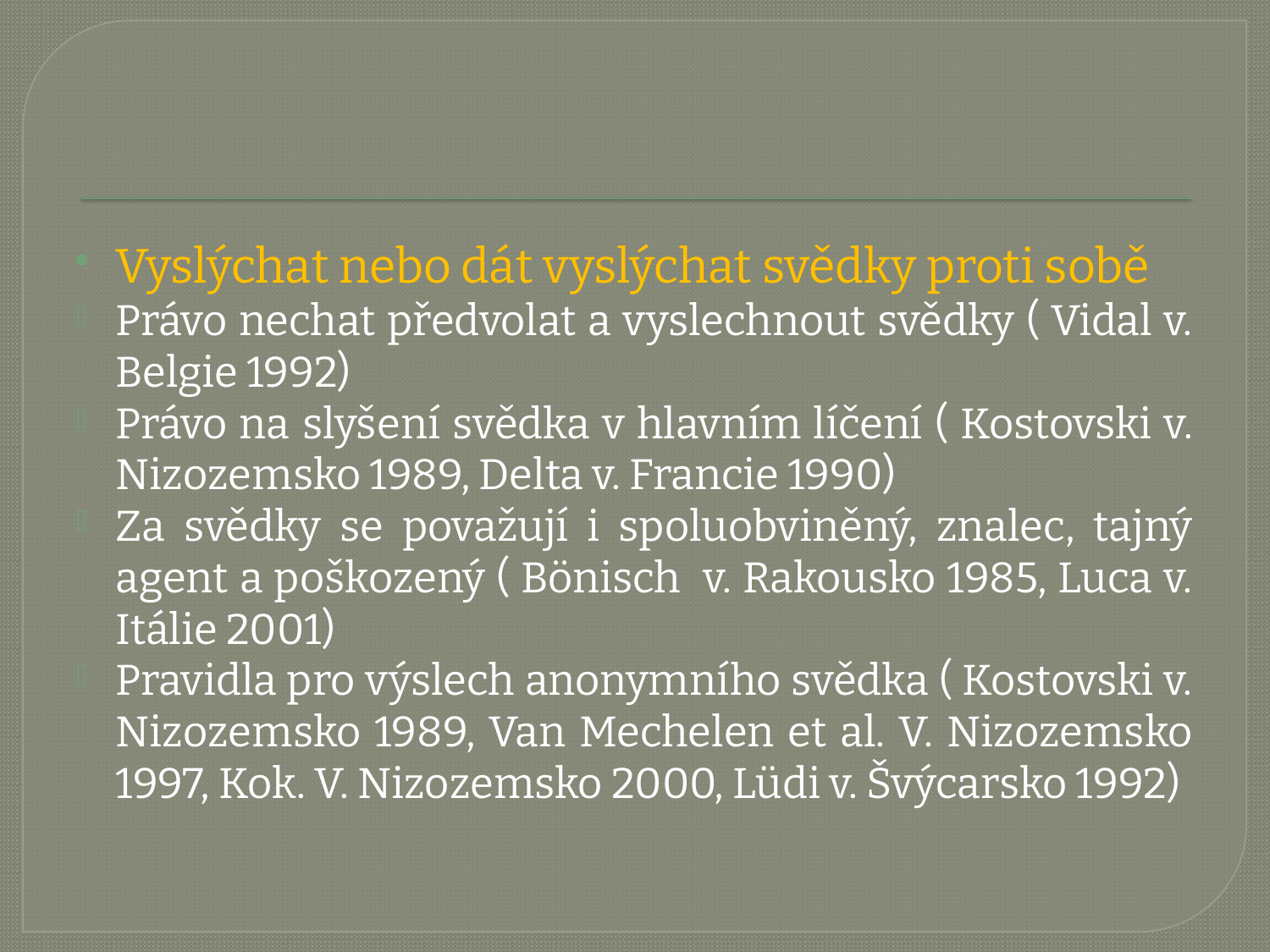

#
Vyslýchat nebo dát vyslýchat svědky proti sobě
Právo nechat předvolat a vyslechnout svědky ( Vidal v. Belgie 1992)
Právo na slyšení svědka v hlavním líčení ( Kostovski v. Nizozemsko 1989, Delta v. Francie 1990)
Za svědky se považují i spoluobviněný, znalec, tajný agent a poškozený ( Bönisch  v. Rakousko 1985, Luca v. Itálie 2001)
Pravidla pro výslech anonymního svědka ( Kostovski v. Nizozemsko 1989, Van Mechelen et al. V. Nizozemsko 1997, Kok. V. Nizozemsko 2000, Lüdi v. Švýcarsko 1992)